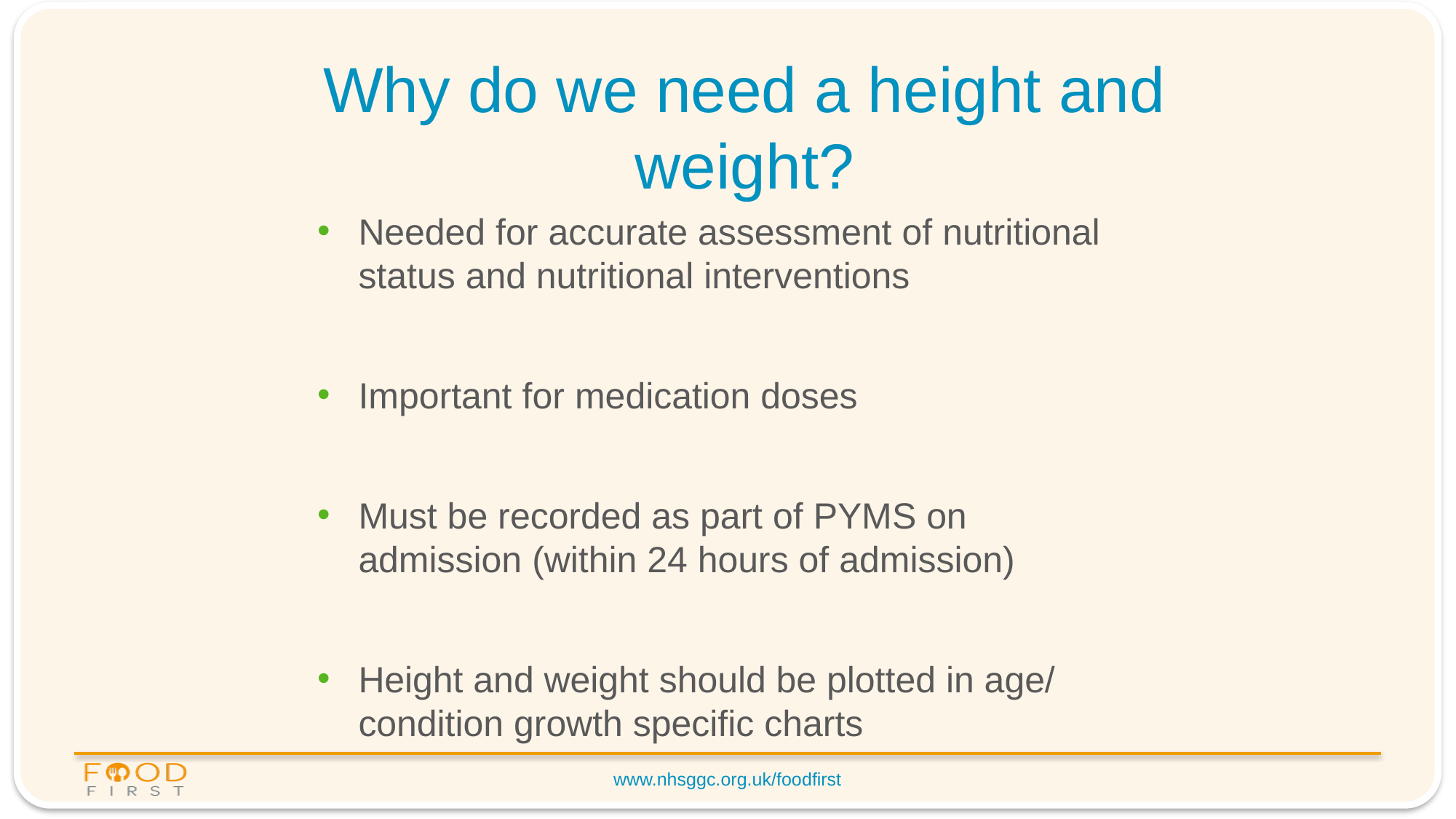

# Why do we need a height and weight?
Needed for accurate assessment of nutritional status and nutritional interventions

Important for medication doses

Must be recorded as part of PYMS on admission (within 24 hours of admission)

Height and weight should be plotted in age/ condition growth specific charts